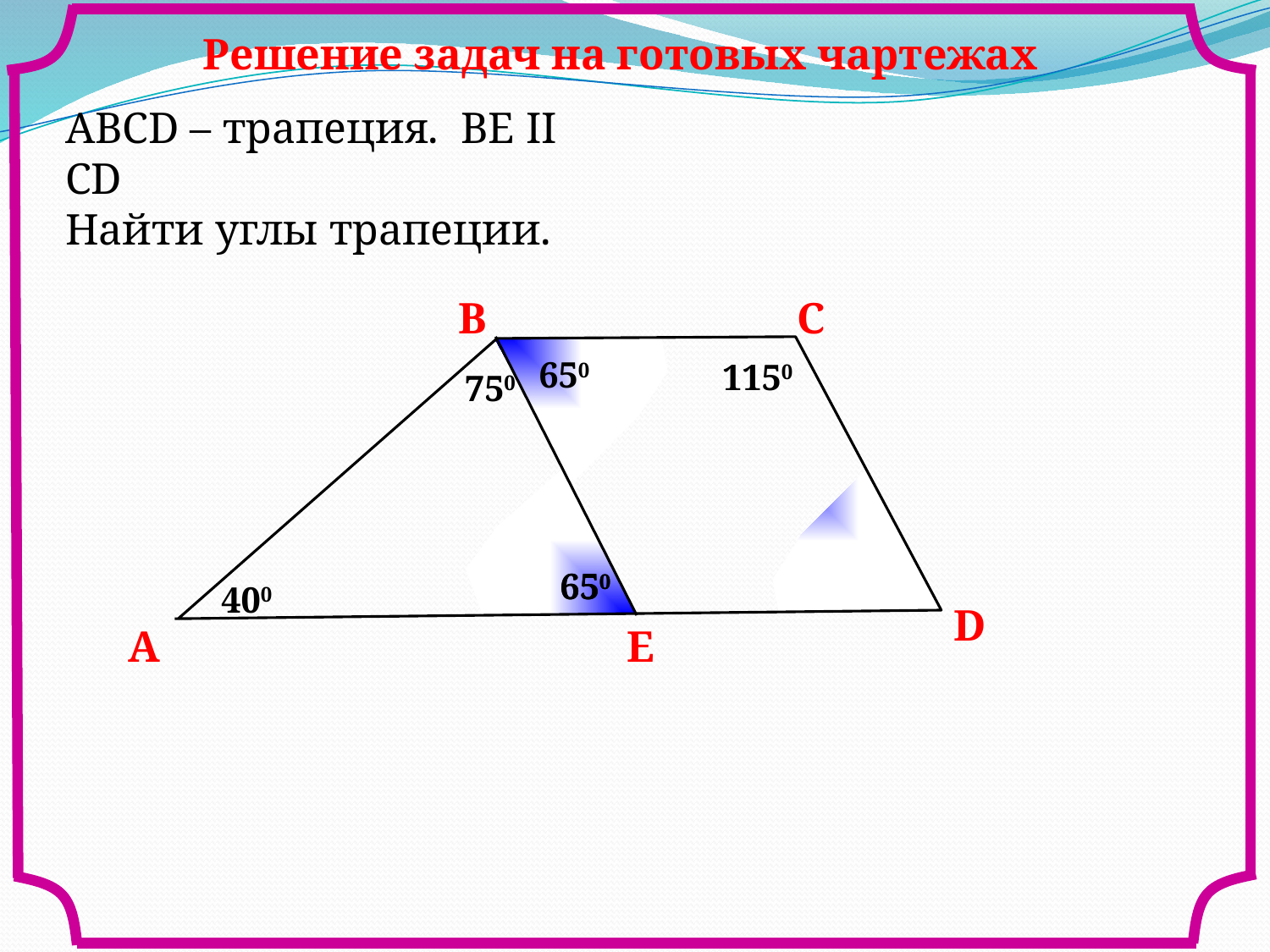

Решение задач на готовых чартежах
АВСD – трапеция.  ВЕ II СD
Найти углы трапеции.
В
С

650
1150
750

650
650
400
D
A
Е